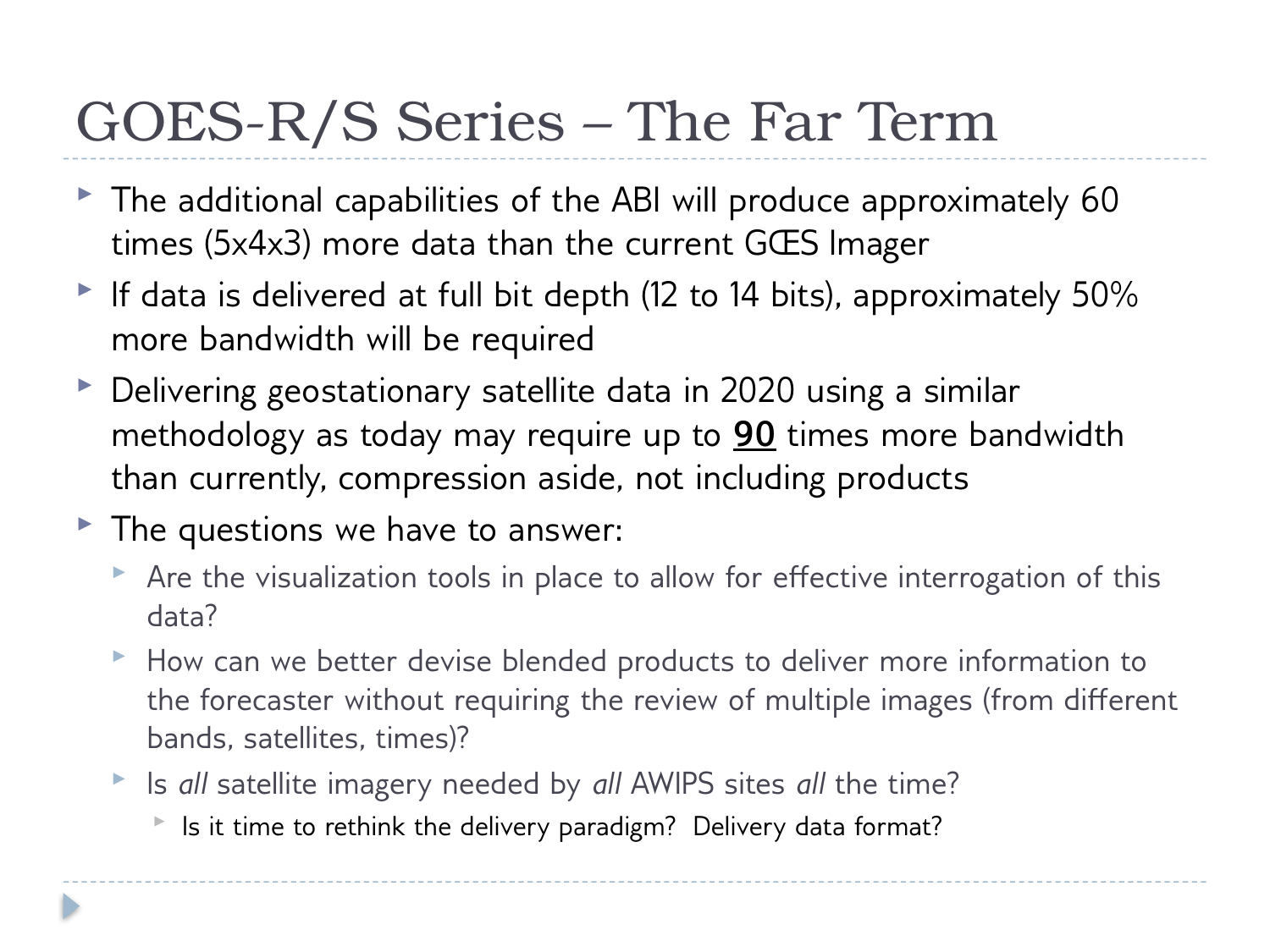

# GOES-R/S Series – The Far Term
The additional capabilities of the ABI will produce approximately 60 times (5x4x3) more data than the current GOES Imager
If data is delivered at full bit depth (12 to 14 bits), approximately 50% more bandwidth will be required
Delivering geostationary satellite data in 2020 using a similar methodology as today may require up to 90 times more bandwidth than currently, compression aside, not including products
The questions we have to answer:
Are the visualization tools in place to allow for effective interrogation of this data?
How can we better devise blended products to deliver more information to the forecaster without requiring the review of multiple images (from different bands, satellites, times)?
Is all satellite imagery needed by all AWIPS sites all the time?
Is it time to rethink the delivery paradigm?  Delivery data format?